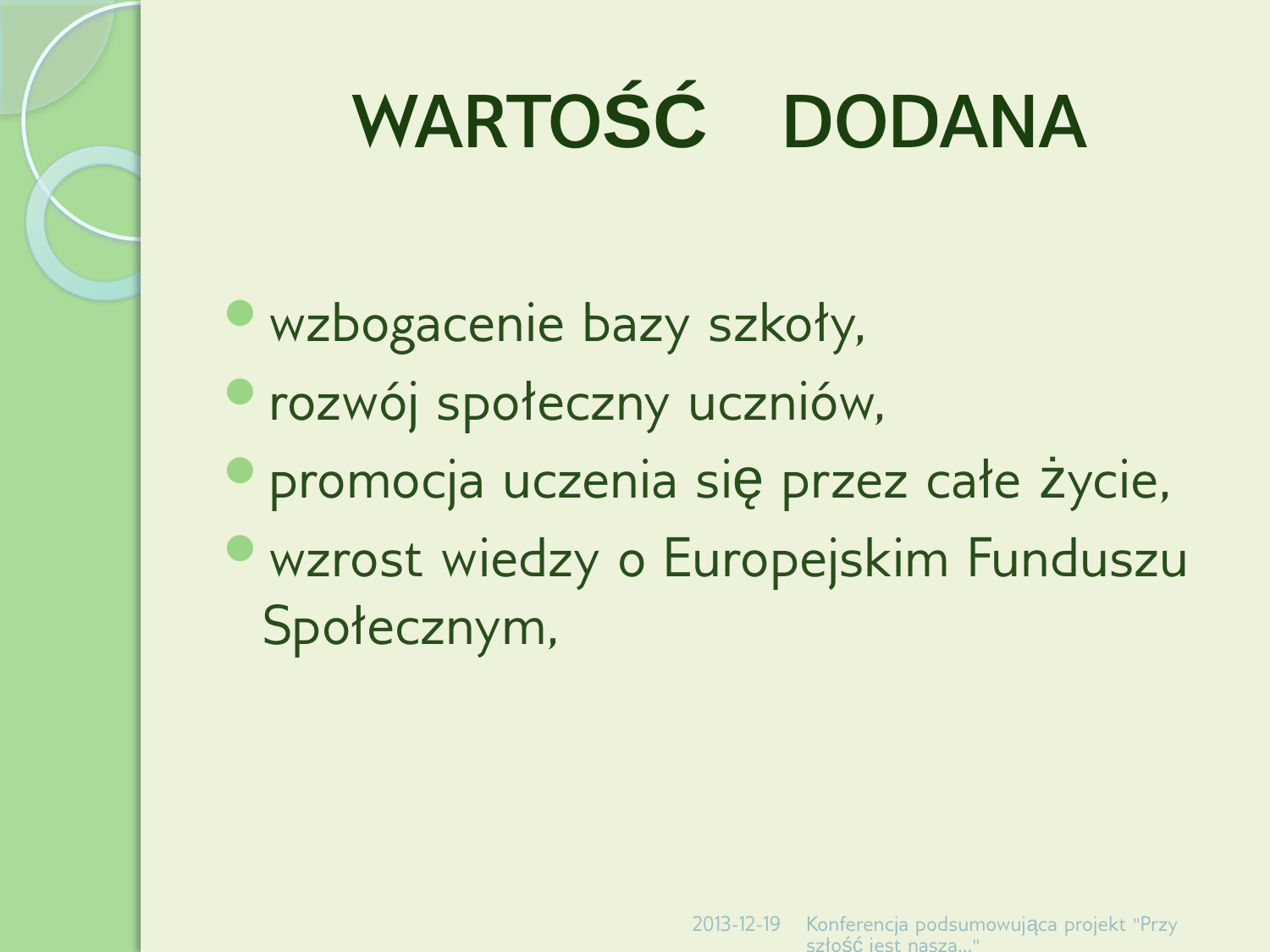

# WARTOŚĆ   DODANA

wzbogacenie bazy szkoły,
rozwój społeczny uczniów,
promocja uczenia się przez całe życie,
wzrost wiedzy o Europejskim Funduszu Społecznym,
2013-12-19
Konferencja podsumowująca projekt "Przyszłość jest nasza..."